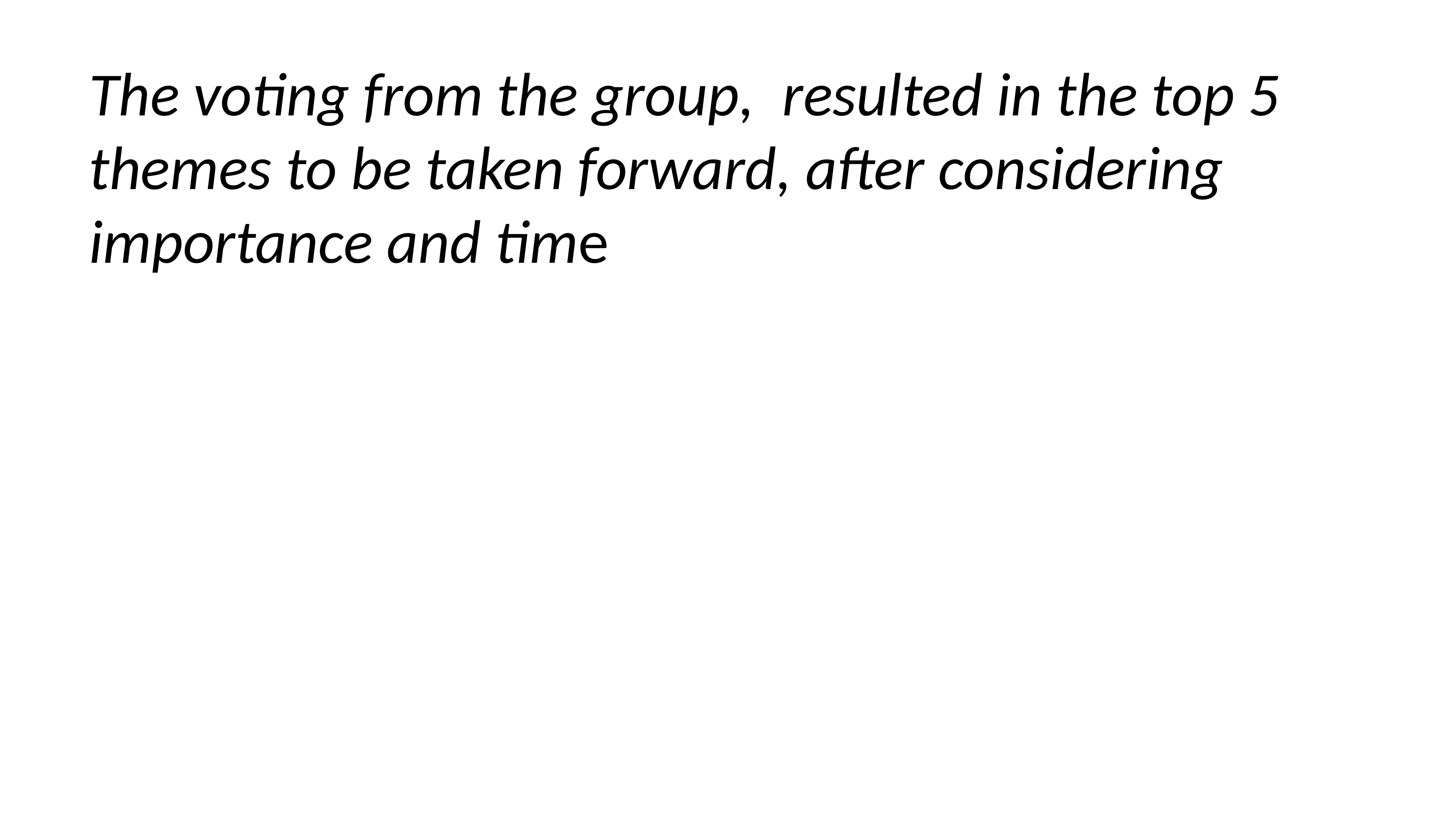

The voting from the group,  resulted in the top 5 themes to be taken forward, after considering importance and time